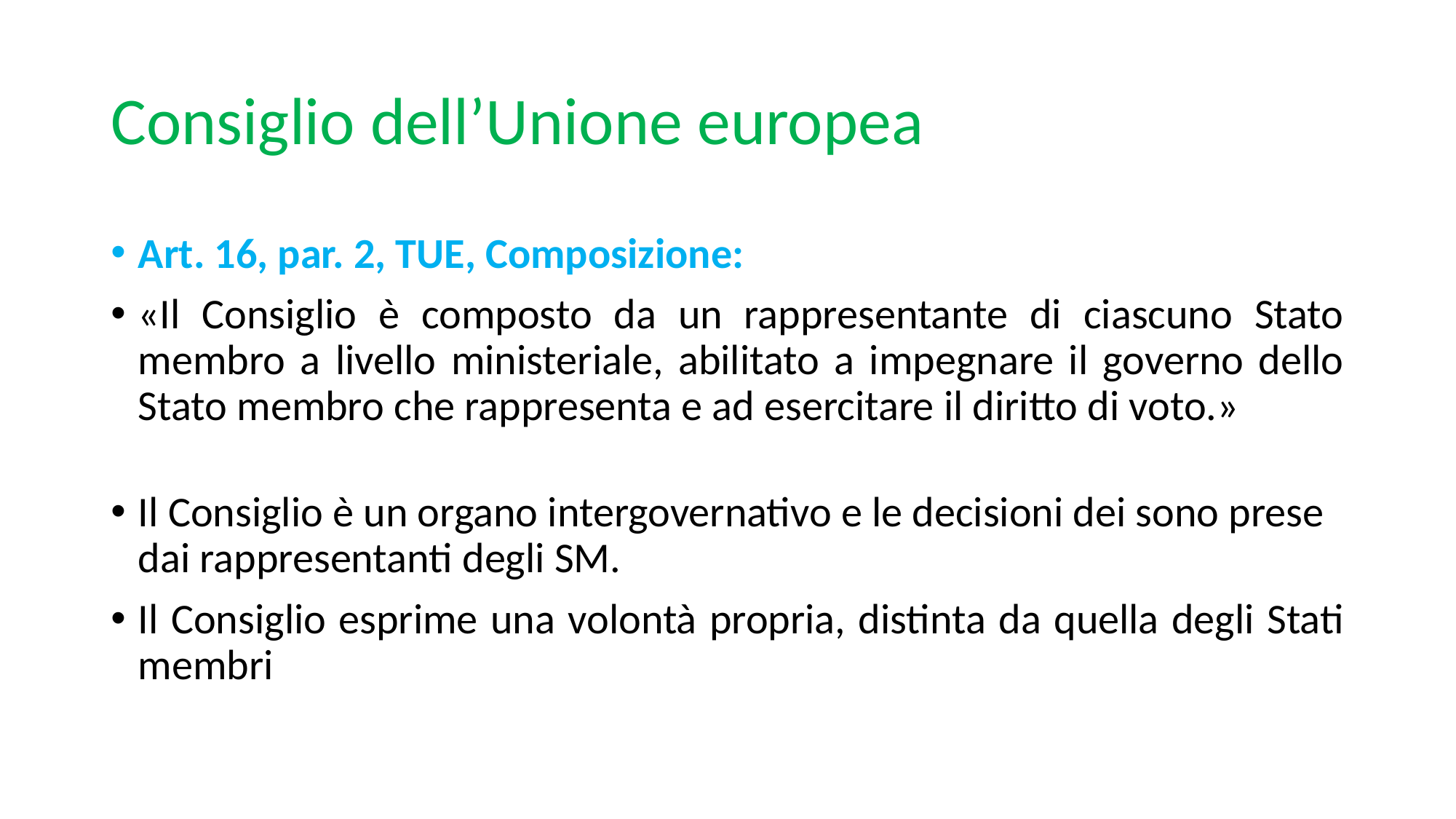

# Consiglio dell’Unione europea
Art. 16, par. 2, TUE, Composizione:
«Il Consiglio è composto da un rappresentante di ciascuno Stato membro a livello ministeriale, abilitato a impegnare il governo dello Stato membro che rappresenta e ad esercitare il diritto di voto.»

Il Consiglio è un organo intergovernativo e le decisioni dei sono prese dai rappresentanti degli SM.
Il Consiglio esprime una volontà propria, distinta da quella degli Stati membri